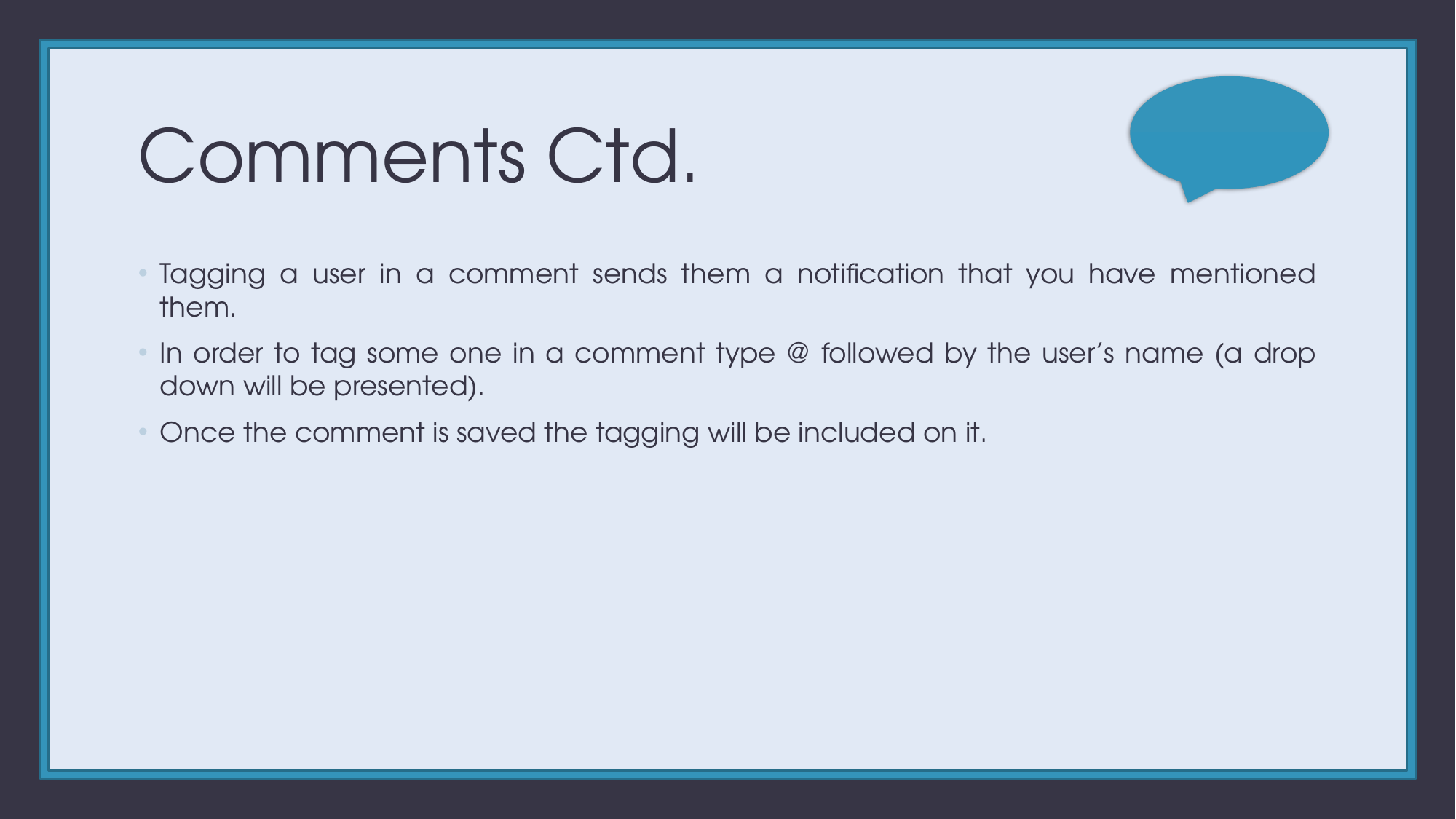

# Comments Ctd.

Tagging a user in a comment sends them a notification that you have mentioned them.
In order to tag some one in a comment type @ followed by the user’s name (a drop down will be presented).
Once the comment is saved the tagging will be included on it.